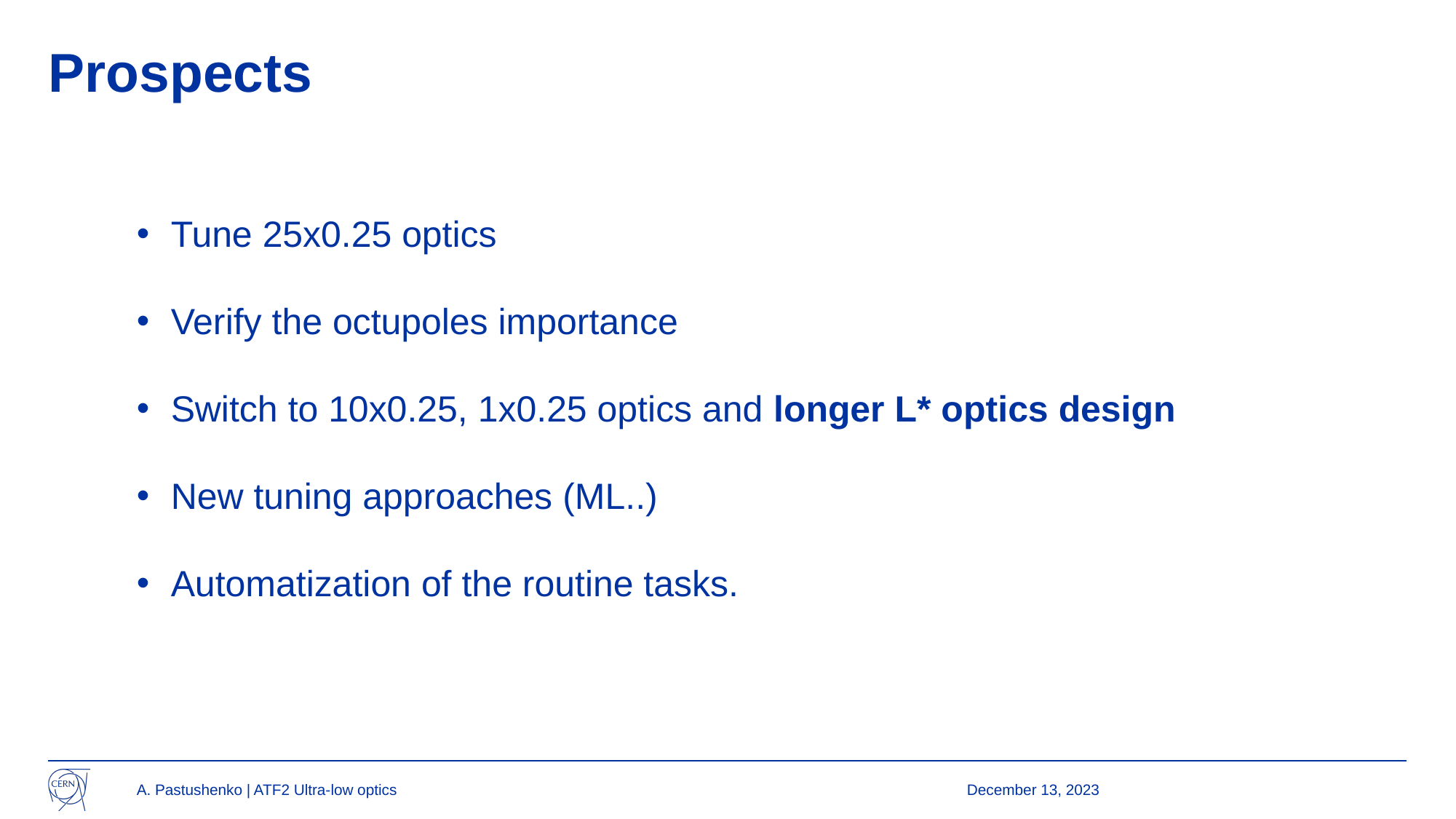

# Prospects
Tune 25x0.25 optics

Verify the octupoles importance

Switch to 10x0.25, 1x0.25 optics and longer L* optics design

New tuning approaches (ML..)

Automatization of the routine tasks.
A. Pastushenko | ATF2 Ultra-low optics
December 13, 2023